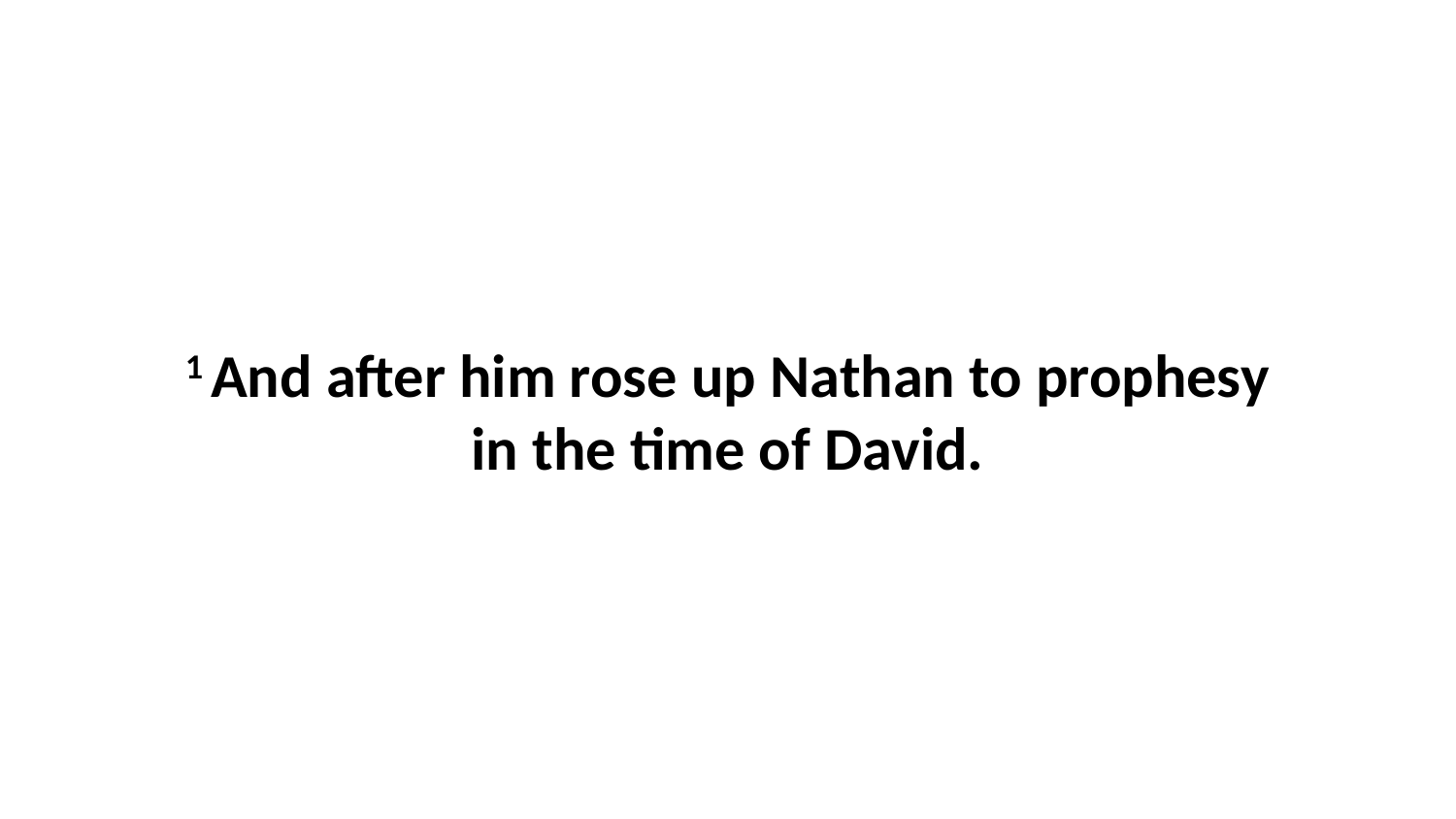

1 And after him rose up Nathan to prophesy in the time of David.